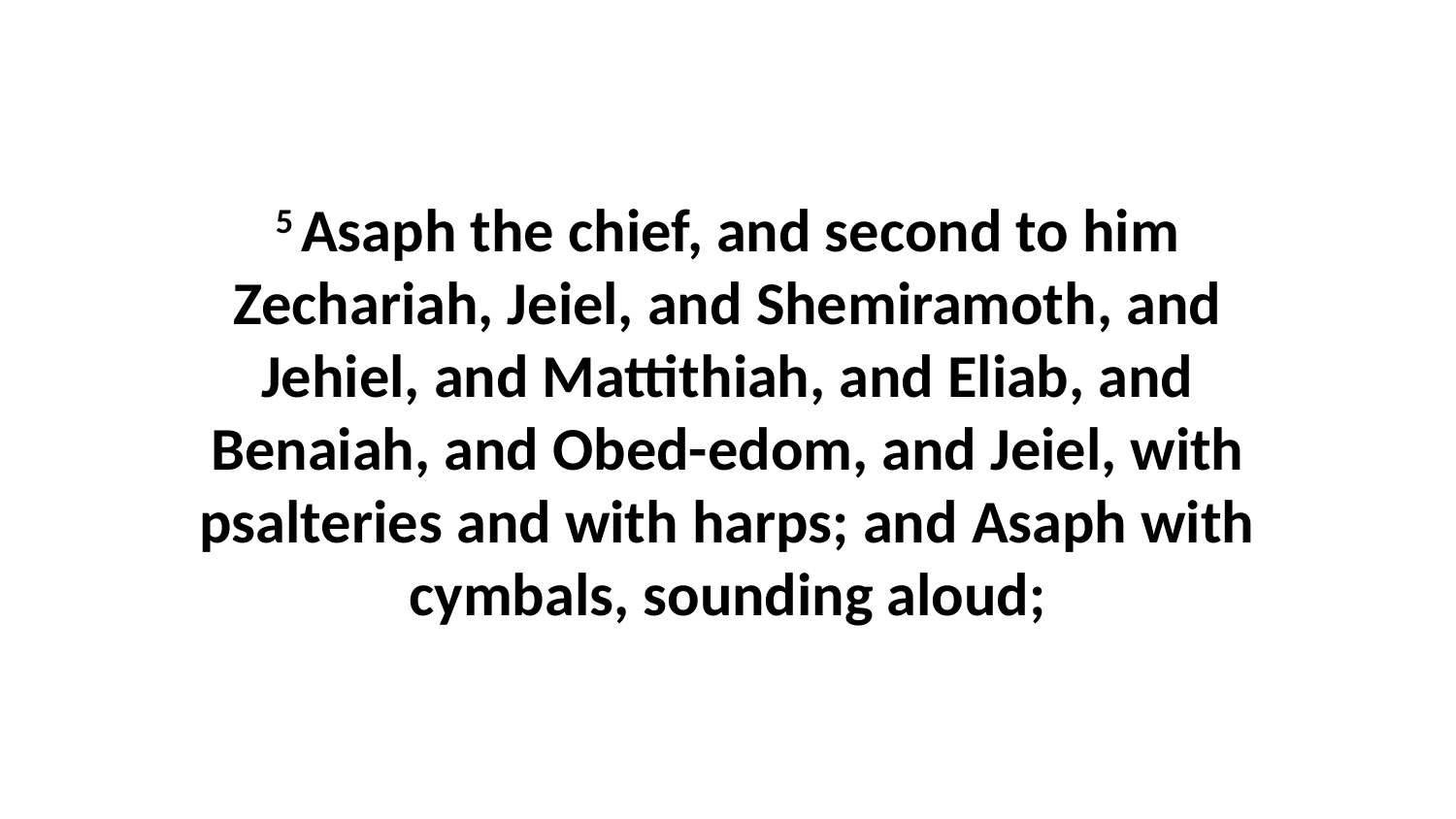

5 Asaph the chief, and second to him Zechariah, Jeiel, and Shemiramoth, and Jehiel, and Mattithiah, and Eliab, and Benaiah, and Obed-edom, and Jeiel, with psalteries and with harps; and Asaph with cymbals, sounding aloud;